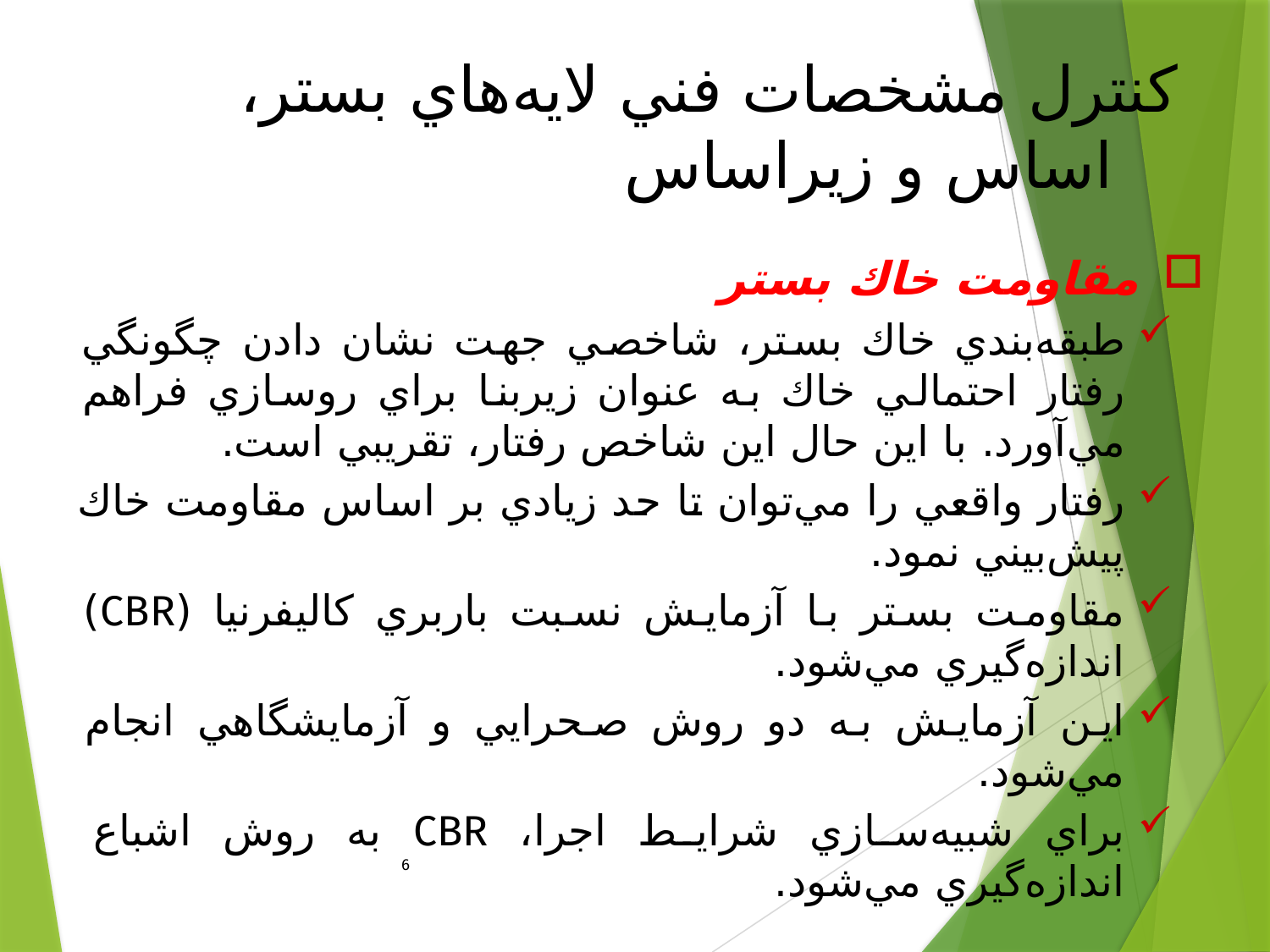

# كنترل مشخصات فني لايه‌هاي بستر، اساس و زيراساس
مقاومت خاك بستر
طبقه‌بندي خاك بستر، شاخصي جهت نشان دادن چگونگي رفتار احتمالي خاك به عنوان زيربنا براي روسازي فراهم مي‌آورد. با اين حال اين شاخص رفتار، تقريبي است.
رفتار واقعي را مي‌توان تا حد زيادي بر اساس مقاومت خاك پيش‌بيني نمود.
مقاومت بستر با آزمايش نسبت باربري كاليفرنيا (CBR) اندازه‌گيري مي‌شود.
اين آزمايش به دو روش صحرايي و آزمايشگاهي انجام مي‌شود.
براي شبيه‌سازي شرايط اجرا، CBR به روش اشباع اندازه‌گيري مي‌شود.
6